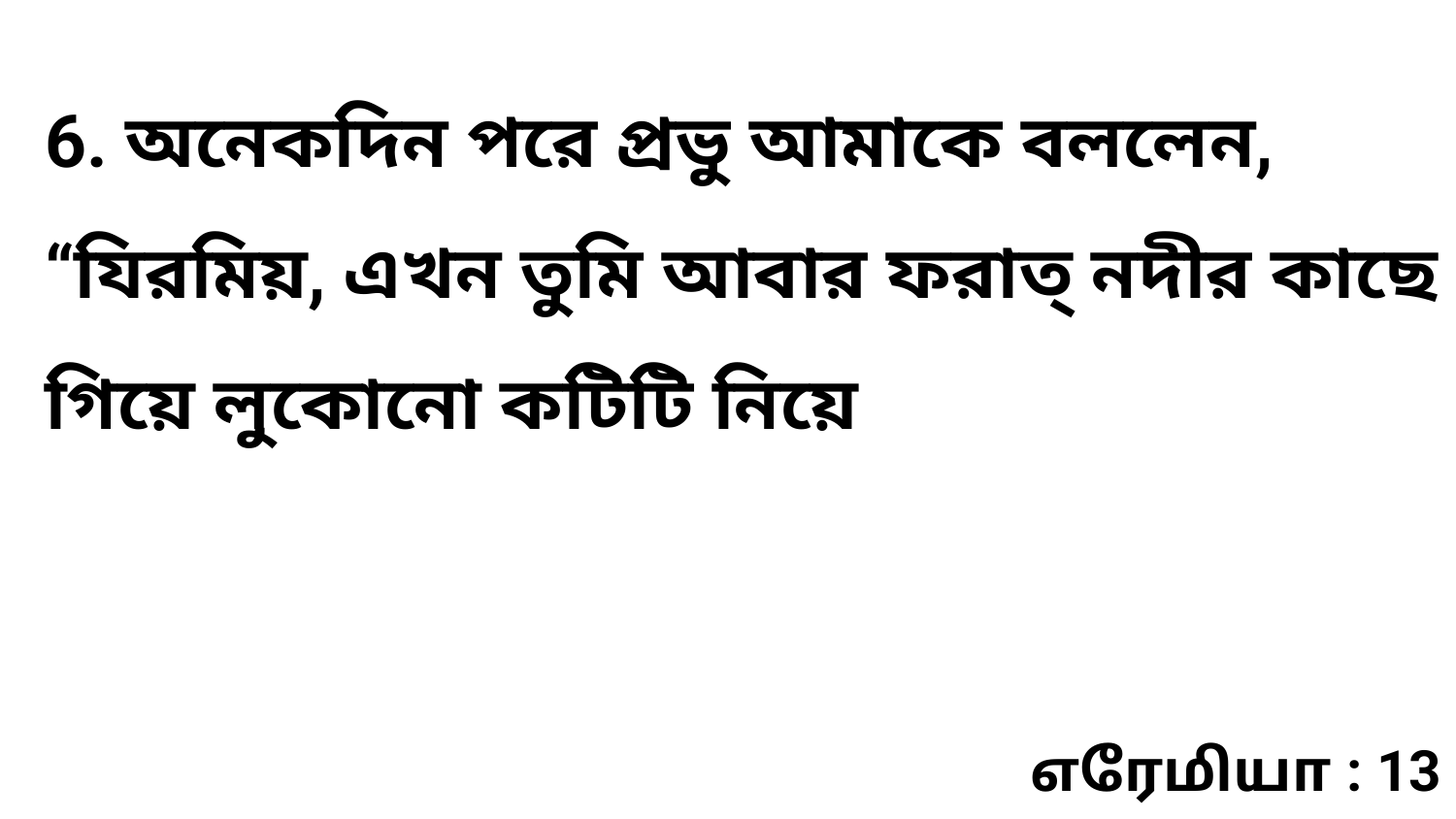

6. অনেকদিন পরে প্রভু আমাকে বললেন, “যিরমিয়, এখন তুমি আবার ফরাত্‌ নদীর কাছে গিয়ে লুকোনো কটিটি নিয়ে
எரேமியா : 13